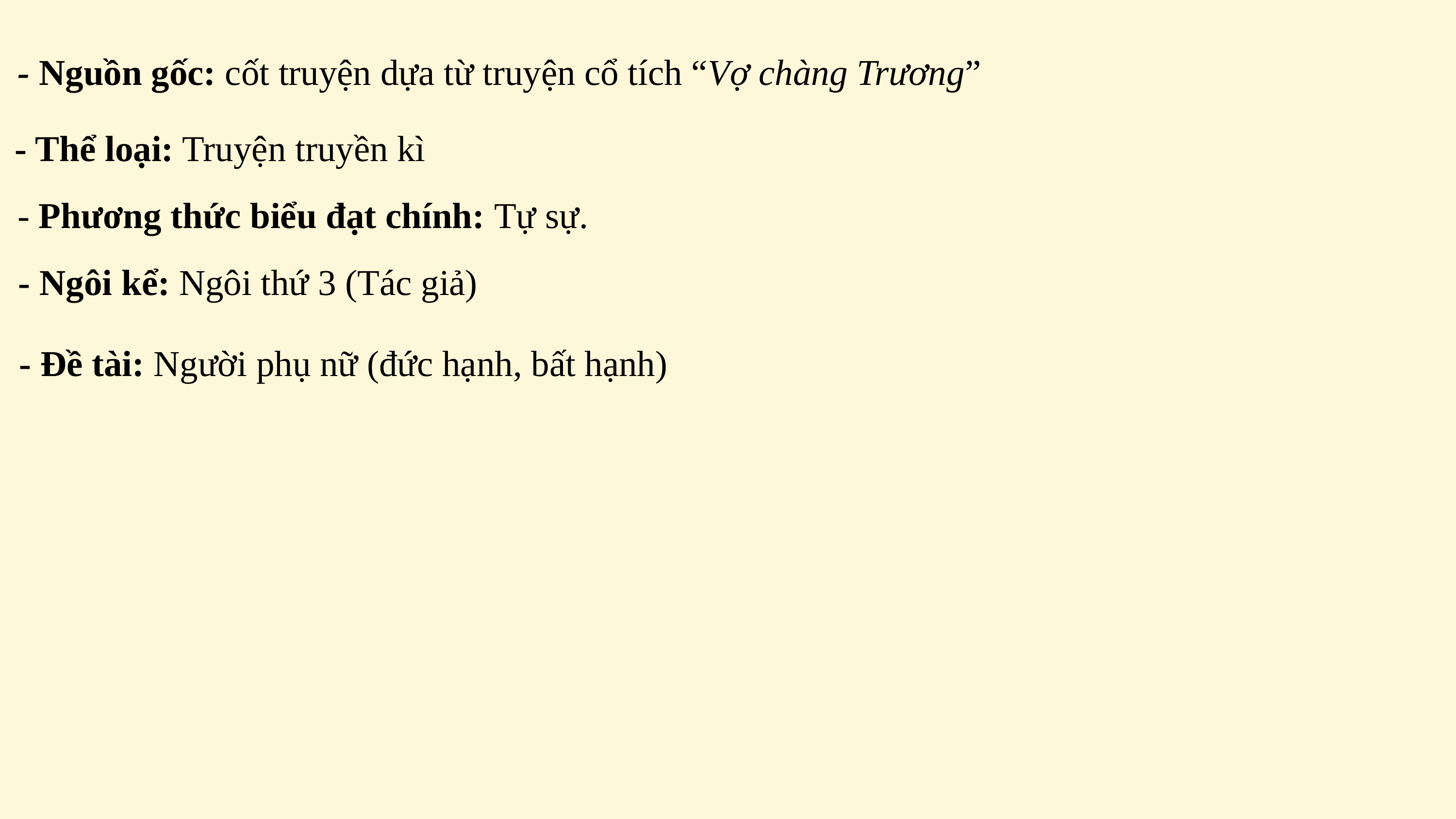

- Nguồn gốc: cốt truyện dựa từ truyện cổ tích “Vợ chàng Trương”
- Thể loại: Truyện truyền kì
- Phương thức biểu đạt chính: Tự sự.
- Ngôi kể: Ngôi thứ 3 (Tác giả)
- Đề tài: Người phụ nữ (đức hạnh, bất hạnh)